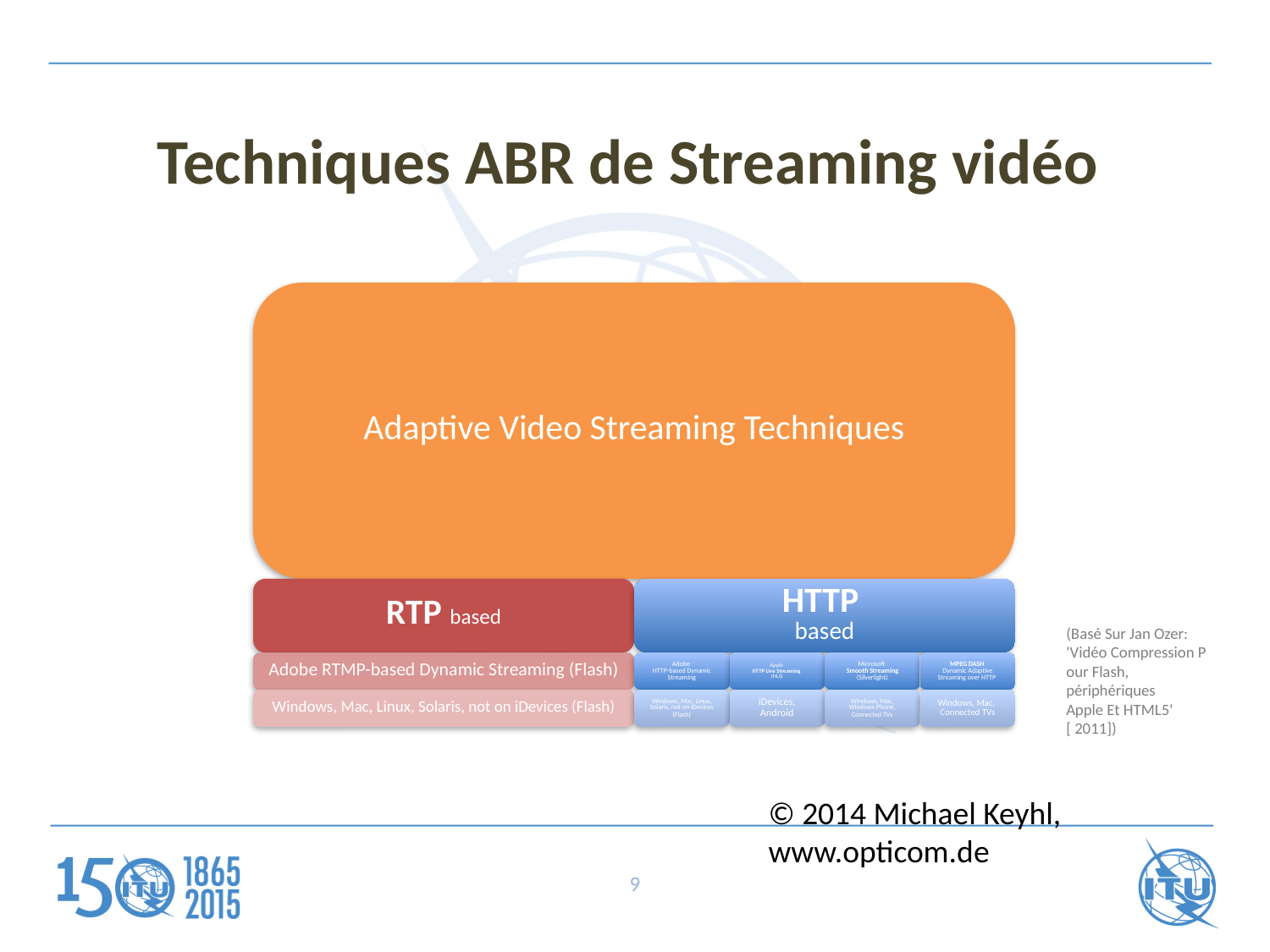

# Techniques ABR de Streaming vidéo
Adaptive Video Streaming Techniques
RTP based
HTTP
based
Adobe
HTTP-based Dynamic Streaming
Adobe RTMP-based Dynamic Streaming (Flash)
Microsoft
Smooth Streaming (Silverlight)
Apple
HTTP Live Streaming
(HLS)
MPEG DASH
Dynamic Adaptive Streaming over HTTP
Windows, Mac,
Connected TVs
Windows, Mac, Windows Phone, Connected TVs
iDevices, Android
Windows, Mac, Linux, Solaris, not on iDevices (Flash)
Windows, Mac, Linux, Solaris, not on iDevices (Flash)
(Basé Sur Jan Ozer: 'Vidéo Compression Pour Flash, périphériques Apple Et HTML5' [ 2011])
© 2014 Michael Keyhl, www.opticom.de
9